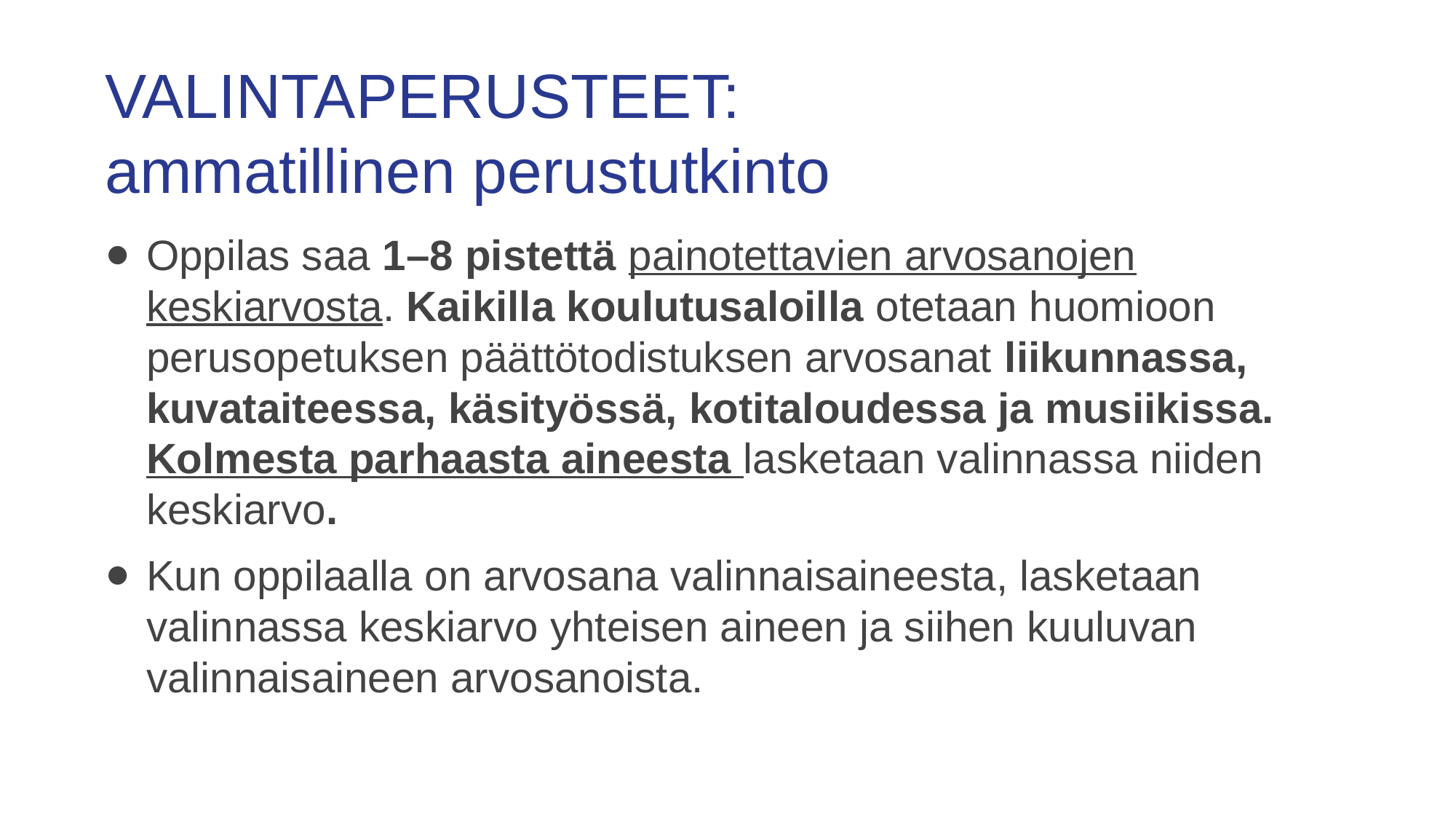

# VALINTAPERUSTEET: ammatillinen perustutkinto
Oppilas saa 1–8 pistettä painotettavien arvosanojen keskiarvosta. Kaikilla koulutusaloilla otetaan huomioon perusopetuksen päättötodistuksen arvosanat liikunnassa, kuvataiteessa, käsityössä, kotitaloudessa ja musiikissa. Kolmesta parhaasta aineesta lasketaan valinnassa niiden keskiarvo.
Kun oppilaalla on arvosana valinnaisaineesta, lasketaan valinnassa keskiarvo yhteisen aineen ja siihen kuuluvan valinnaisaineen arvosanoista.